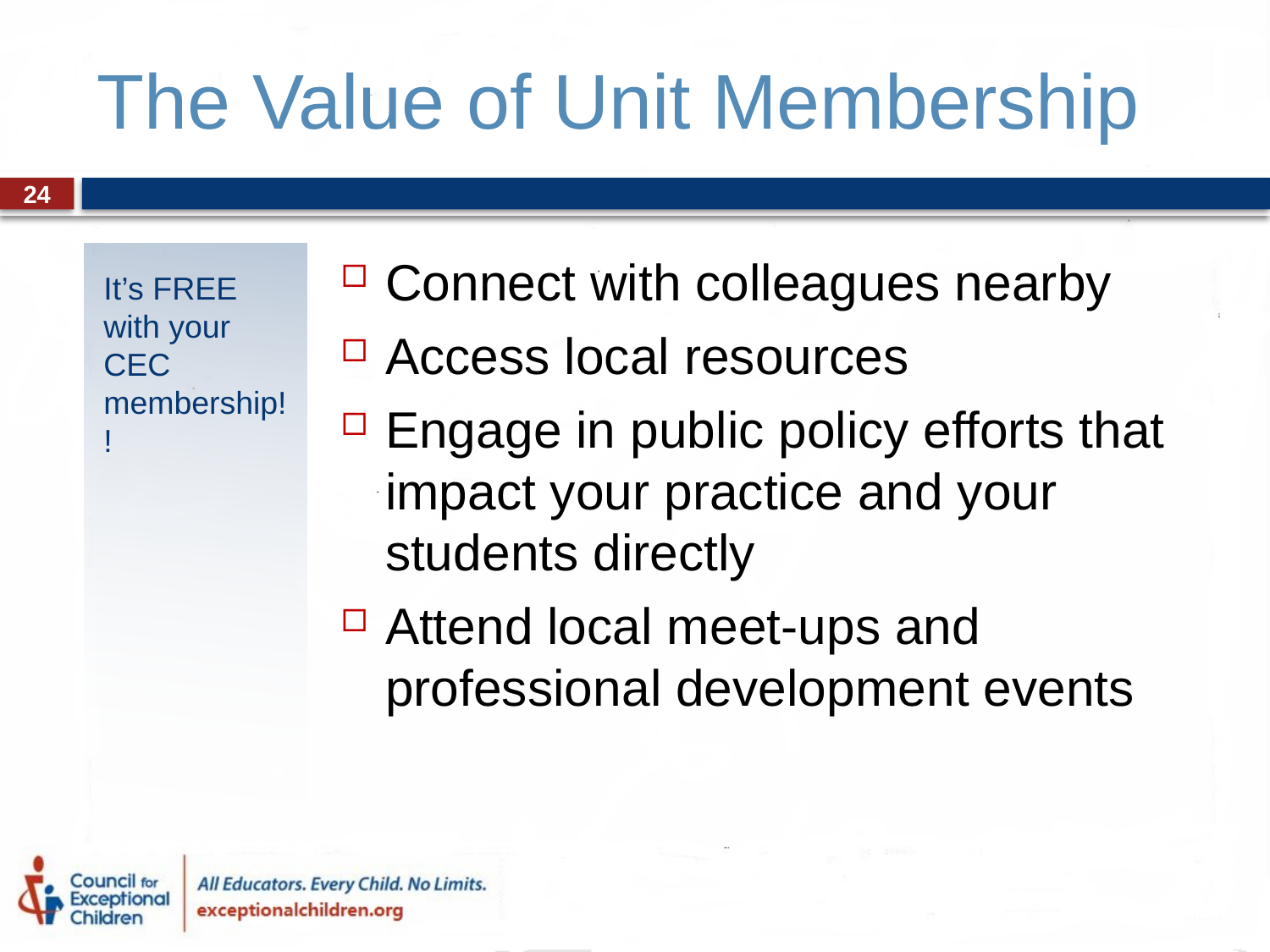

# The Value of Unit Membership
24
It’s FREE with your CEC membership!!
Connect with colleagues nearby
Access local resources
Engage in public policy efforts that impact your practice and your students directly
Attend local meet-ups and professional development events